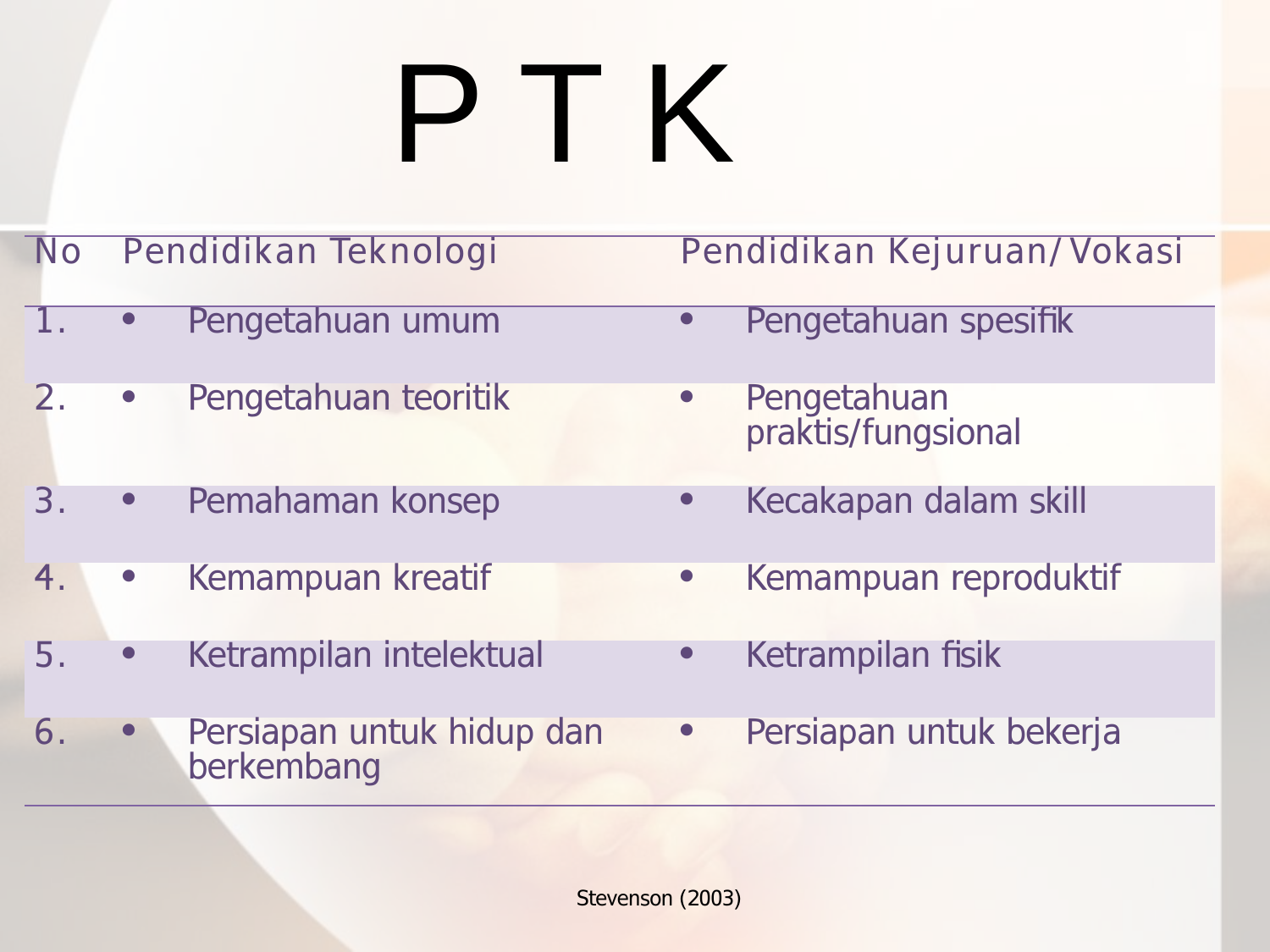

# P T K
| No | Pendidikan Teknologi | Pendidikan Kejuruan/Vokasi |
| --- | --- | --- |
| 1. | Pengetahuan umum | Pengetahuan spesifik |
| 2. | Pengetahuan teoritik | Pengetahuan praktis/fungsional |
| 3. | Pemahaman konsep | Kecakapan dalam skill |
| 4. | Kemampuan kreatif | Kemampuan reproduktif |
| 5. | Ketrampilan intelektual | Ketrampilan fisik |
| 6. | Persiapan untuk hidup dan berkembang | Persiapan untuk bekerja |
Stevenson (2003)